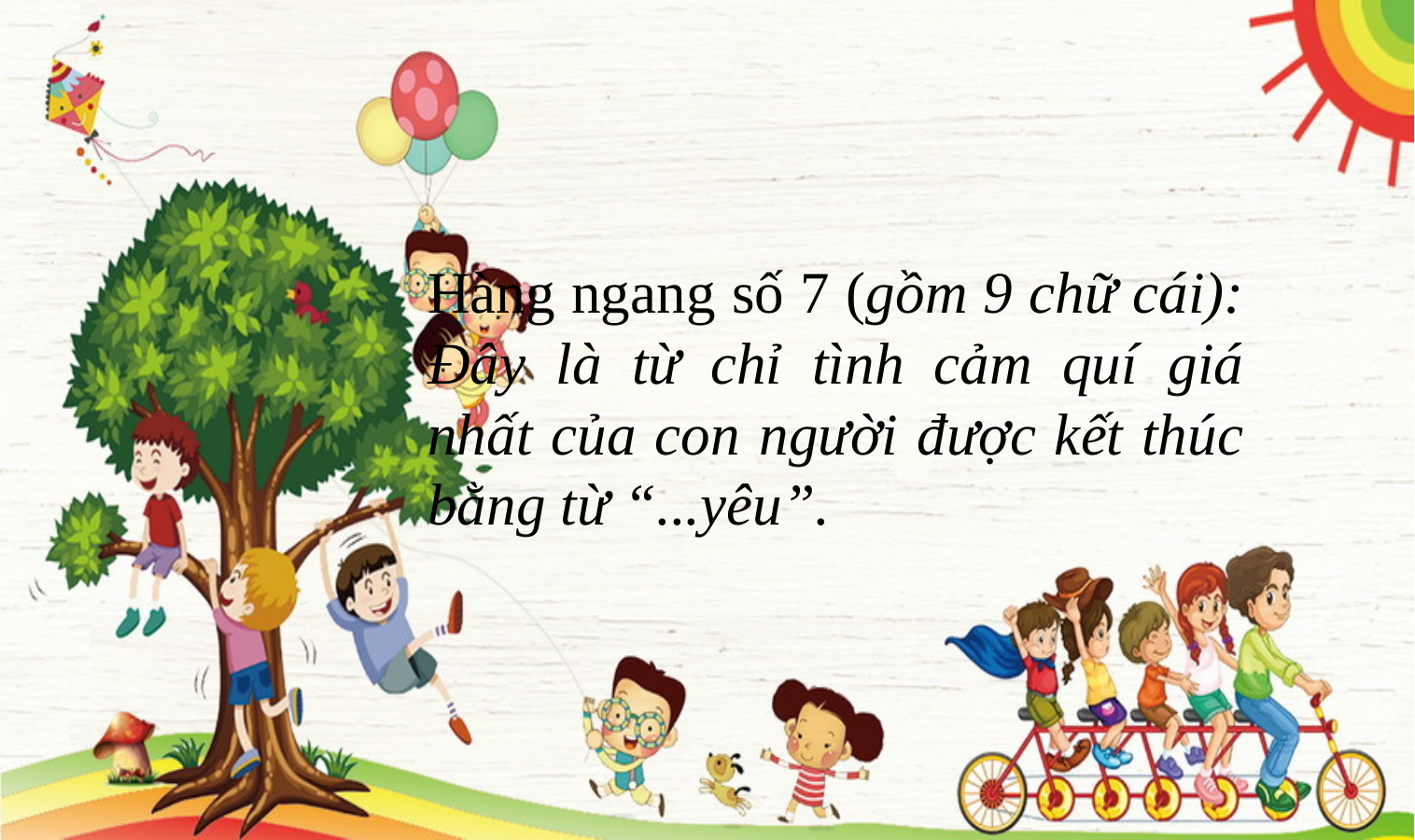

Hàng ngang số 7 (gồm 9 chữ cái): Đây là từ chỉ tình cảm quí giá nhất của con người được kết thúc bằng từ “...yêu”.